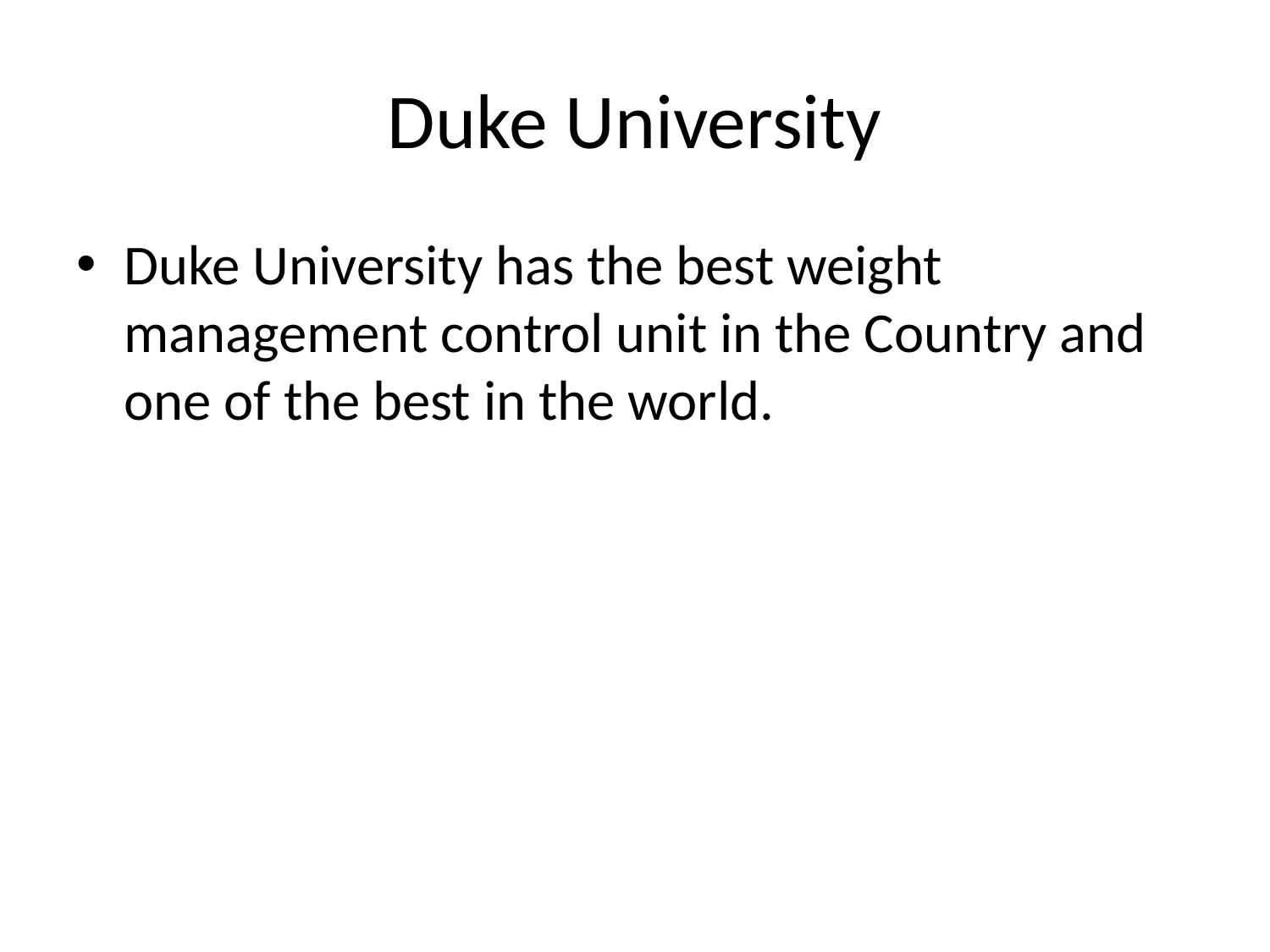

# Duke University
Duke University has the best weight management control unit in the Country and one of the best in the world.